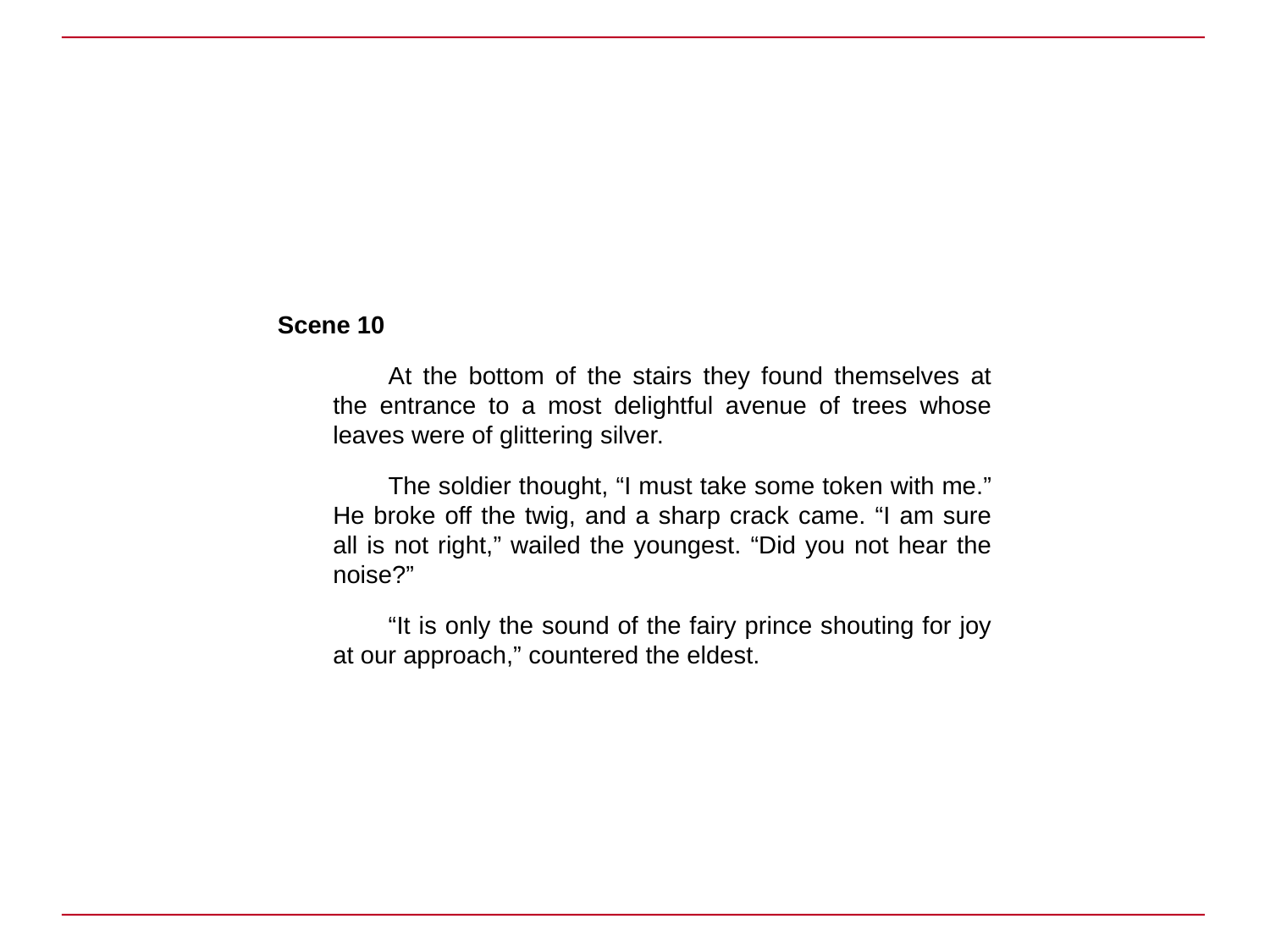

Scene 10
At the bottom of the stairs they found themselves at the entrance to a most delightful avenue of trees whose leaves were of glittering silver.
The soldier thought, “I must take some token with me.” He broke off the twig, and a sharp crack came. “I am sure all is not right,” wailed the youngest. “Did you not hear the noise?”
“It is only the sound of the fairy prince shouting for joy at our approach,” countered the eldest.